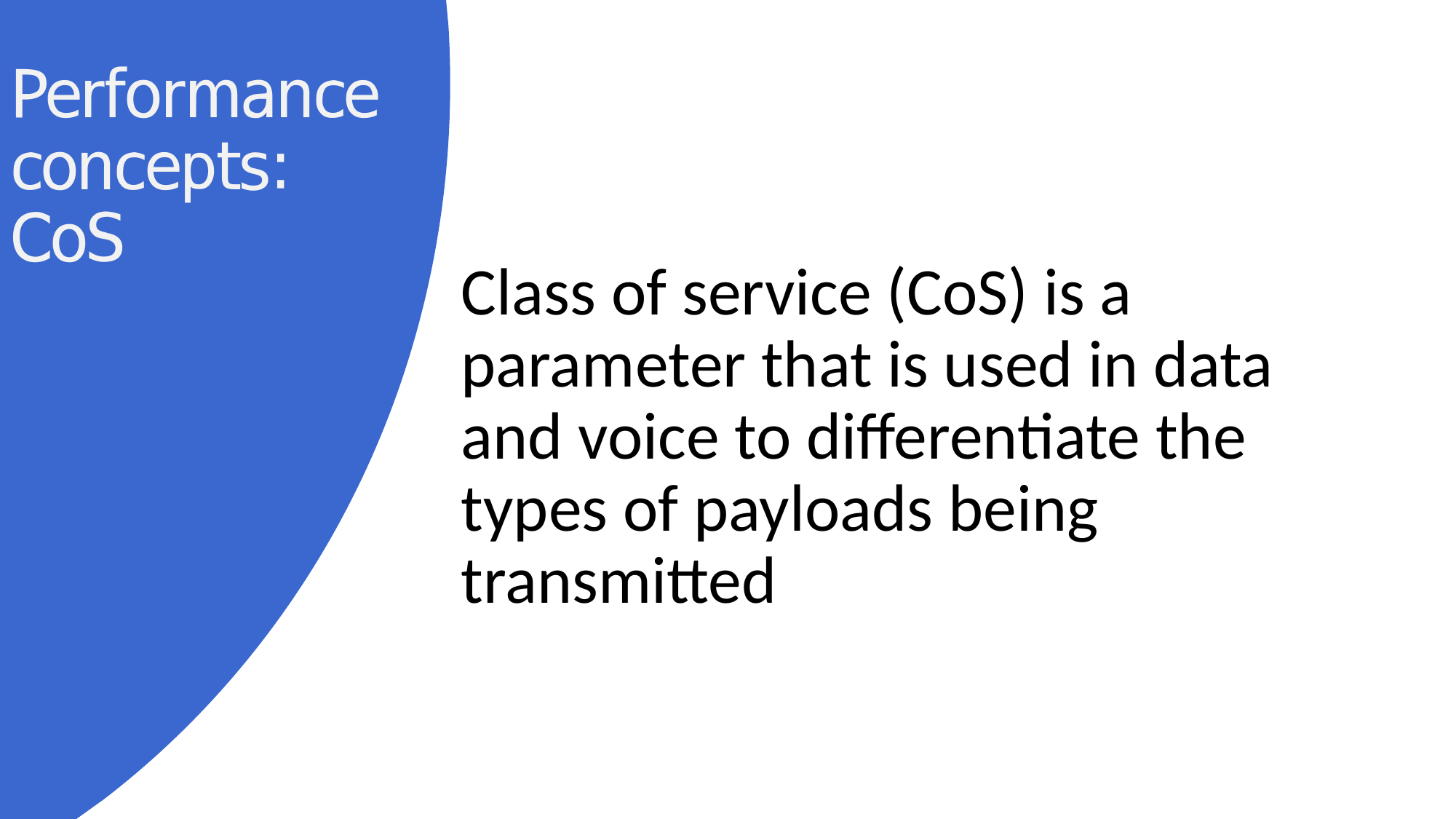

# Performance concepts: CoS
Class of service (CoS) is a parameter that is used in data and voice to differentiate the types of payloads being transmitted